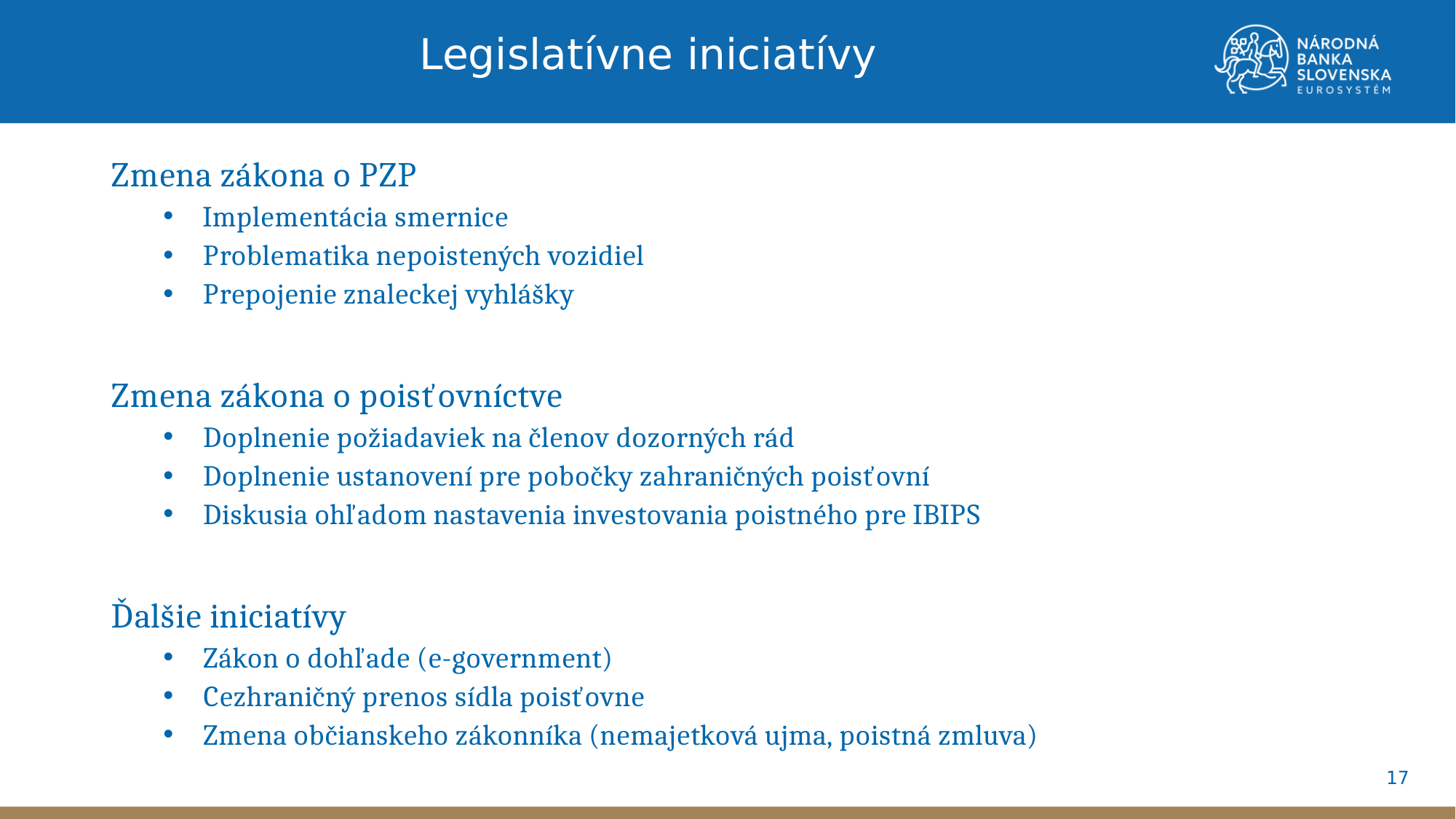

Legislatívne iniciatívy
Zmena zákona o PZP
Implementácia smernice
Problematika nepoistených vozidiel
Prepojenie znaleckej vyhlášky

Zmena zákona o poisťovníctve
Doplnenie požiadaviek na členov dozorných rád
Doplnenie ustanovení pre pobočky zahraničných poisťovní
Diskusia ohľadom nastavenia investovania poistného pre IBIPS

Ďalšie iniciatívy
Zákon o dohľade (e-government)
Cezhraničný prenos sídla poisťovne
Zmena občianskeho zákonníka (nemajetková ujma, poistná zmluva)
17